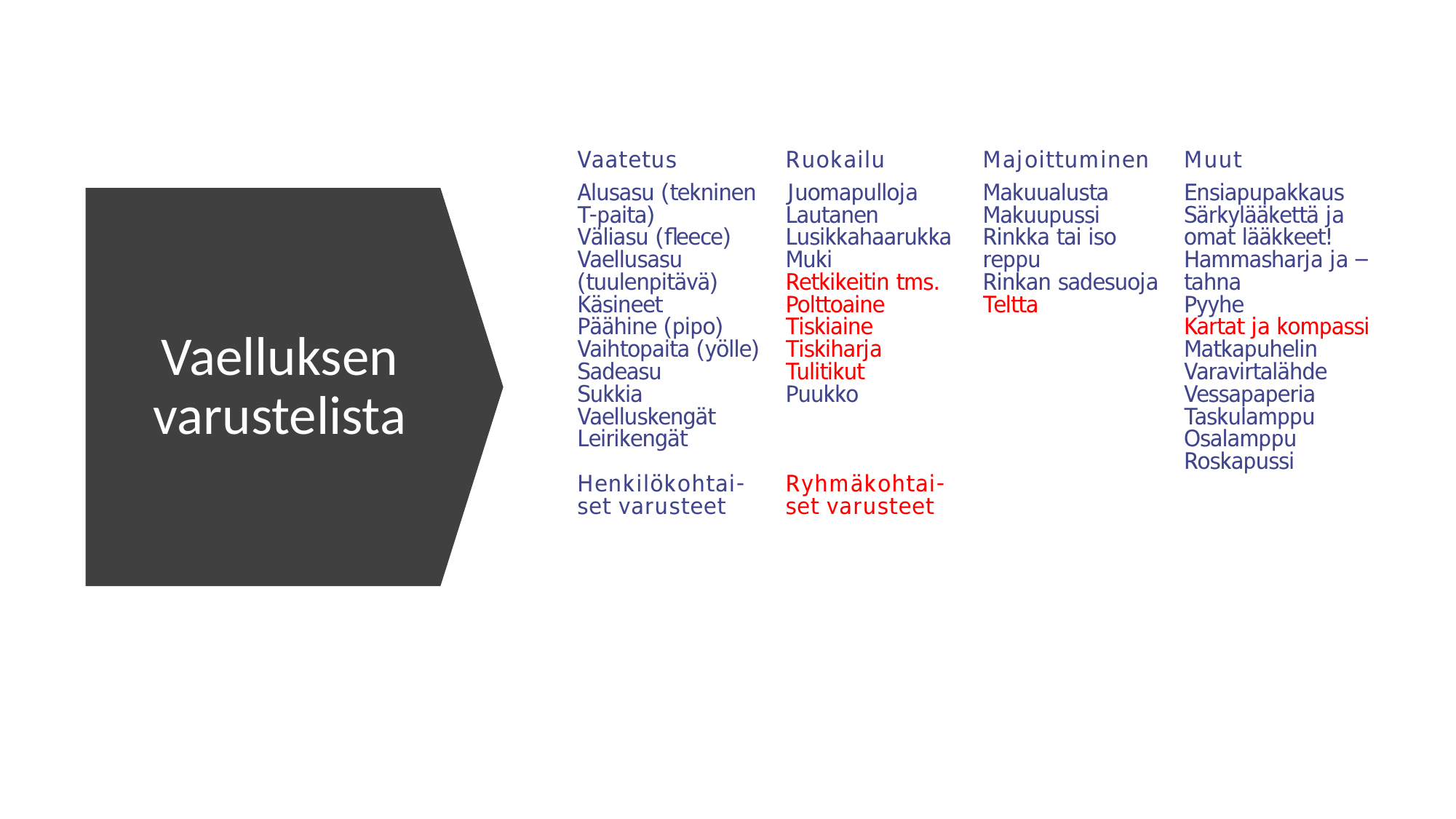

| Vaatetus | Ruokailu | Majoittuminen | Muut |
| --- | --- | --- | --- |
| Alusasu (tekninen T-paita) Väliasu (fleece) Vaellusasu (tuulenpitävä) Käsineet Päähine (pipo) Vaihtopaita (yölle) Sadeasu Sukkia Vaelluskengät Leirikengät Henkilökohtai-set varusteet | Juomapulloja Lautanen Lusikkahaarukka Muki Retkikeitin tms. Polttoaine Tiskiaine Tiskiharja Tulitikut Puukko Ryhmäkohtai-set varusteet | Makuualusta Makuupussi Rinkka tai iso reppu Rinkan sadesuoja Teltta | Ensiapupakkaus Särkylääkettä ja omat lääkkeet! Hammasharja ja –tahna Pyyhe Kartat ja kompassi Matkapuhelin Varavirtalähde Vessapaperia Taskulamppu Osalamppu Roskapussi |

Vaelluksen varustelista